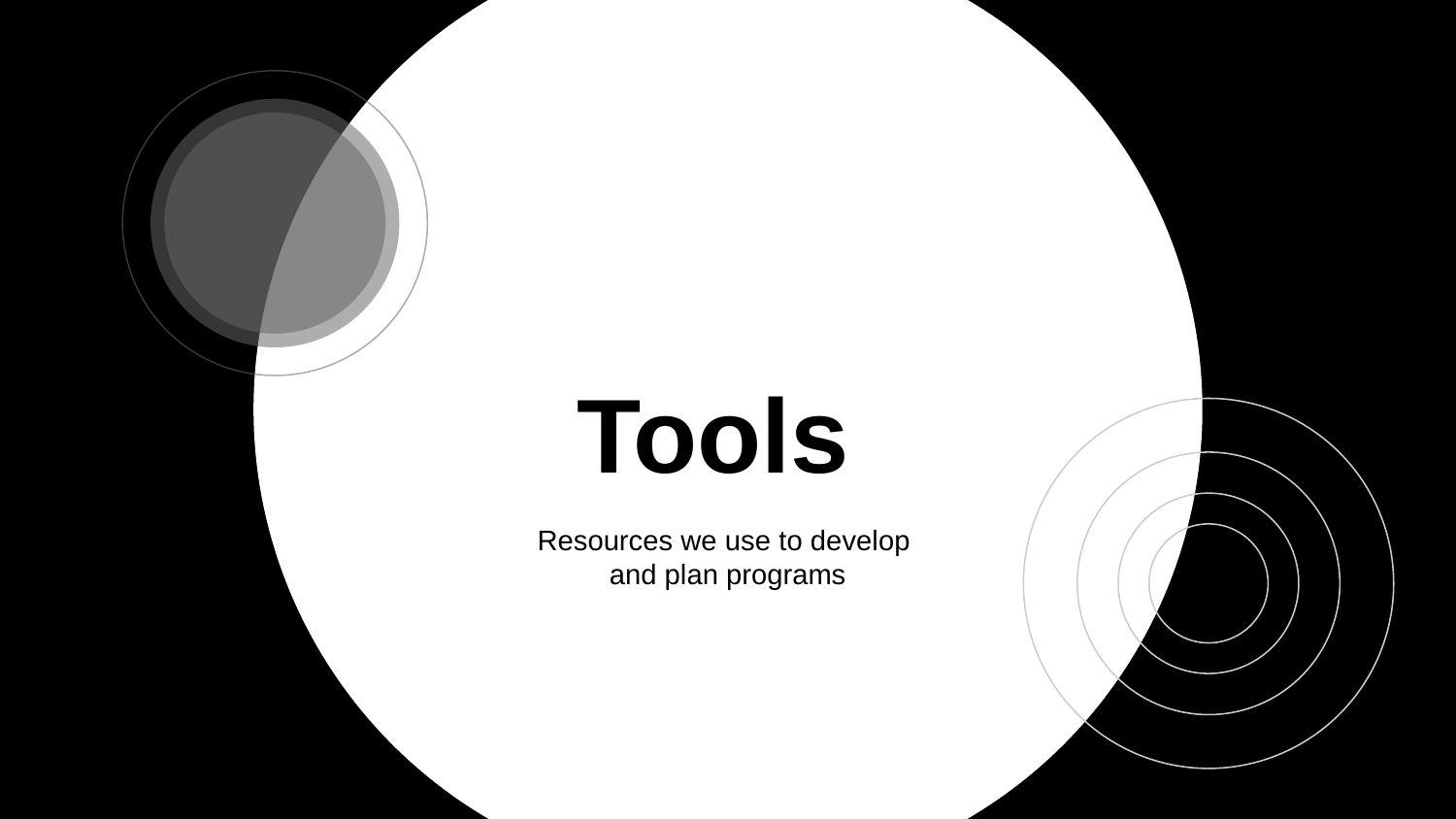

# Tools
Resources we use to develop
and plan programs